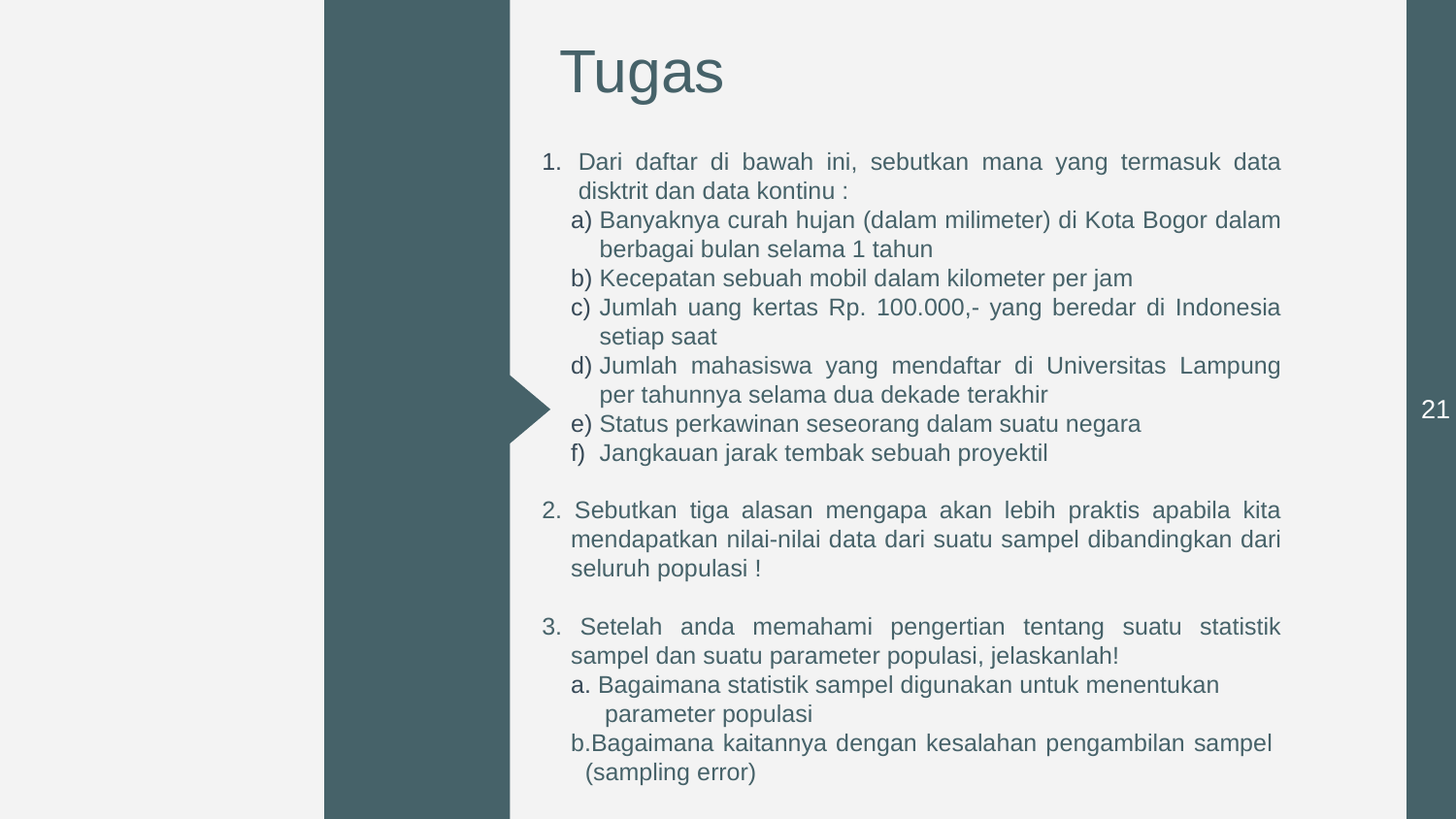

# Tugas
Dari daftar di bawah ini, sebutkan mana yang termasuk data disktrit dan data kontinu :
Banyaknya curah hujan (dalam milimeter) di Kota Bogor dalam berbagai bulan selama 1 tahun
Kecepatan sebuah mobil dalam kilometer per jam
Jumlah uang kertas Rp. 100.000,- yang beredar di Indonesia setiap saat
Jumlah mahasiswa yang mendaftar di Universitas Lampung per tahunnya selama dua dekade terakhir
Status perkawinan seseorang dalam suatu negara
Jangkauan jarak tembak sebuah proyektil

2. Sebutkan tiga alasan mengapa akan lebih praktis apabila kita mendapatkan nilai-nilai data dari suatu sampel dibandingkan dari seluruh populasi !

3. Setelah anda memahami pengertian tentang suatu statistik sampel dan suatu parameter populasi, jelaskanlah!
 Bagaimana statistik sampel digunakan untuk menentukan
     parameter populasi
b.Bagaimana kaitannya dengan kesalahan pengambilan sampel  (sampling error)

21